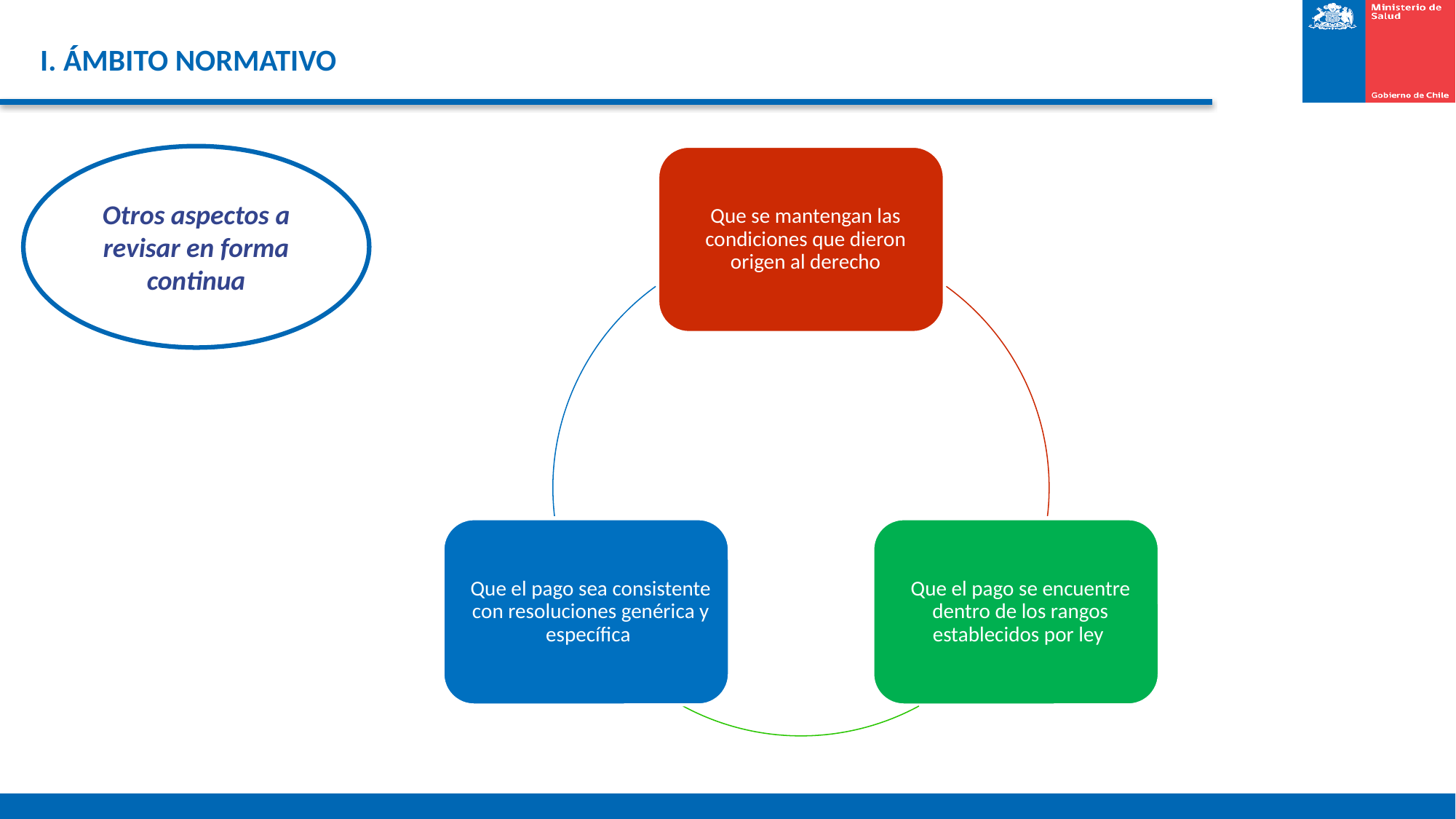

# I. ÁMBITO NORMATIVO
Otros aspectos a revisar en forma continua
Que se mantengan las condiciones que dieron origen al derecho
Que el pago se encuentre dentro de los rangos establecidos por ley
Que el pago sea consistente con resoluciones genérica y específica